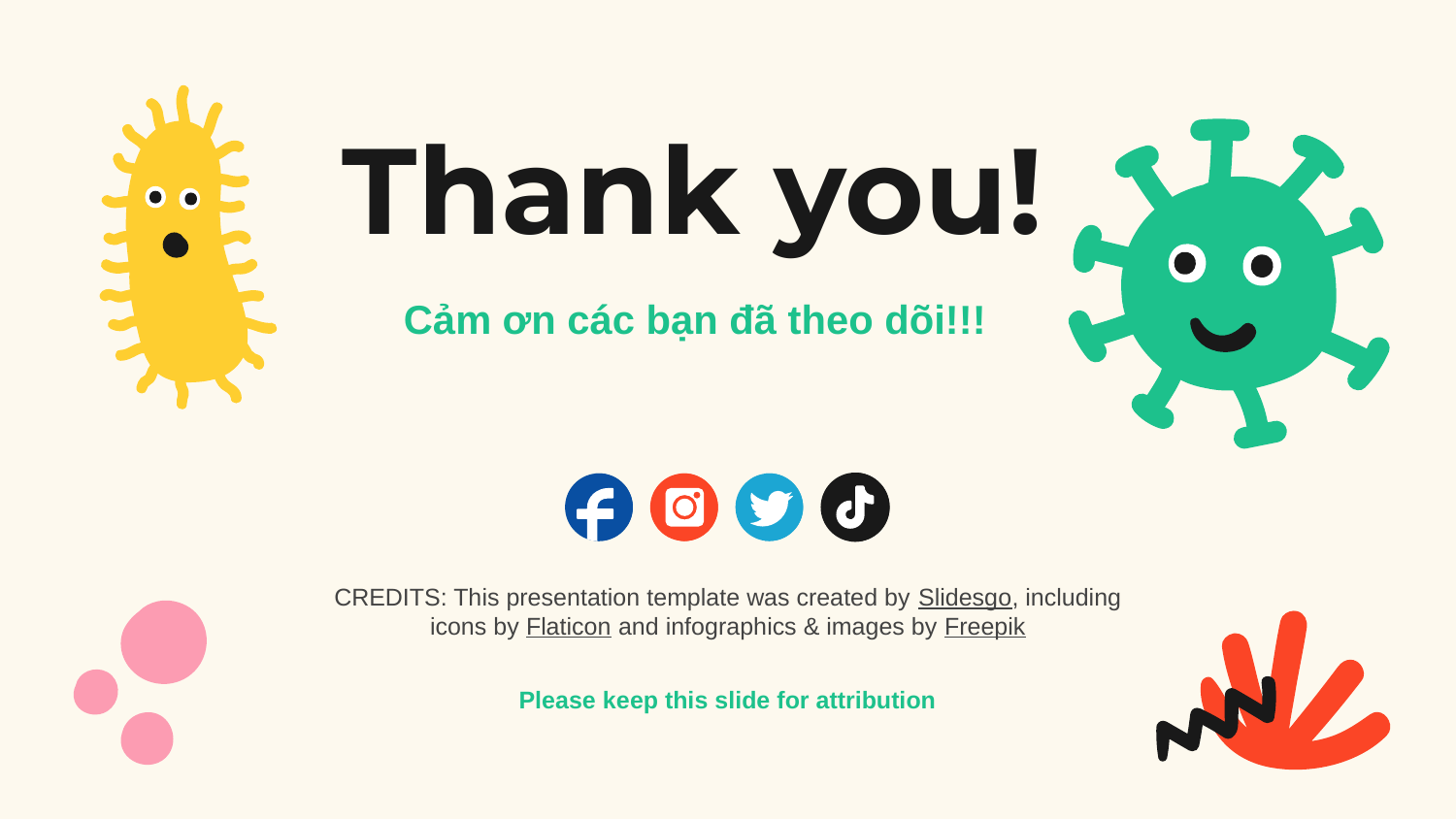

Thank you!

Cảm ơn các bạn đã theo dõi!!!

Please keep this slide for attribution